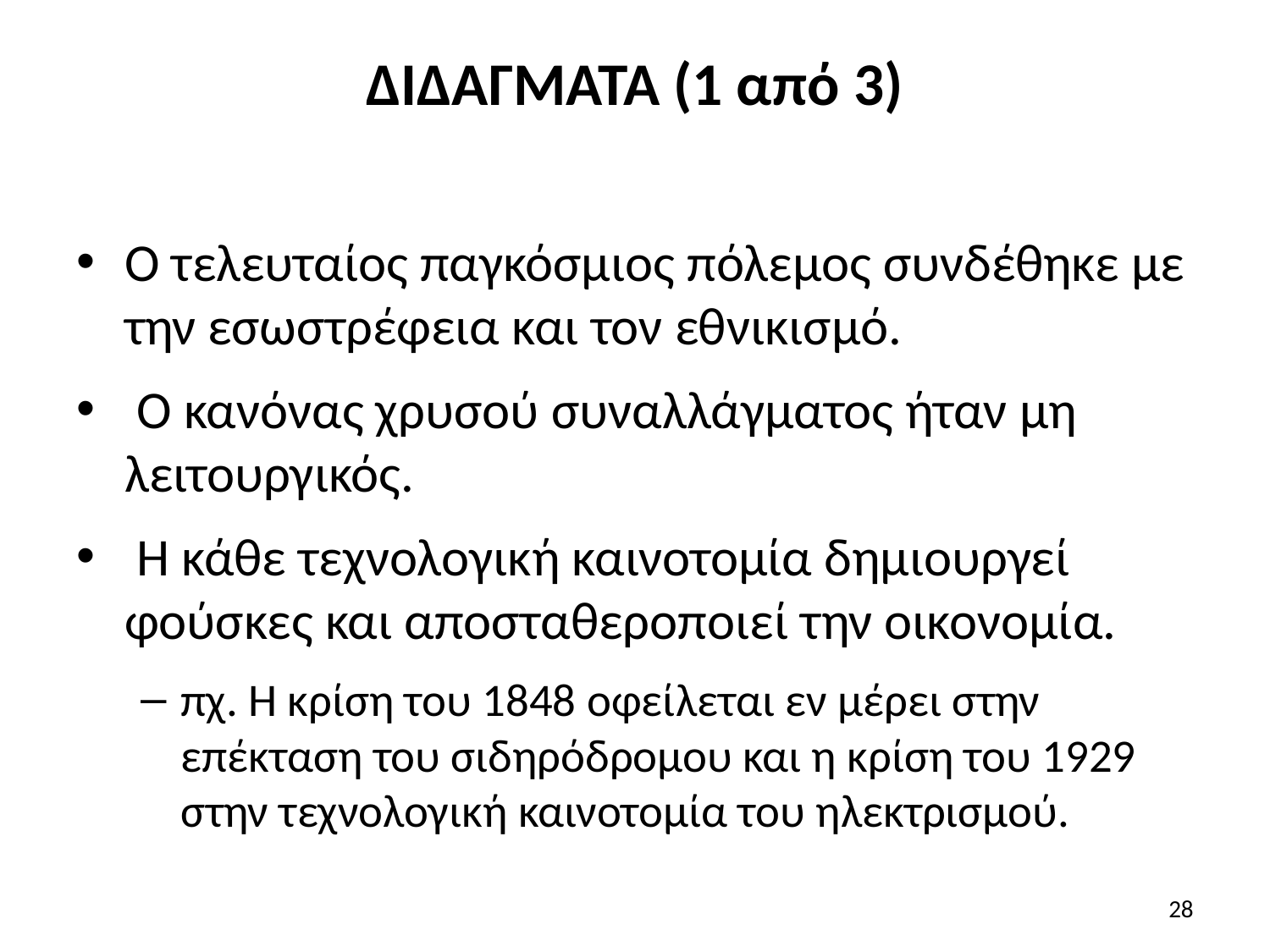

# ΔΙΔΑΓΜΑΤΑ (1 από 3)
Ο τελευταίος παγκόσμιος πόλεμος συνδέθηκε με την εσωστρέφεια και τον εθνικισμό.
 Ο κανόνας χρυσού συναλλάγματος ήταν μη λειτουργικός.
 Η κάθε τεχνολογική καινοτομία δημιουργεί φούσκες και αποσταθεροποιεί την οικονομία.
πχ. Η κρίση του 1848 οφείλεται εν μέρει στην επέκταση του σιδηρόδρομου και η κρίση του 1929 στην τεχνολογική καινοτομία του ηλεκτρισμού.

28